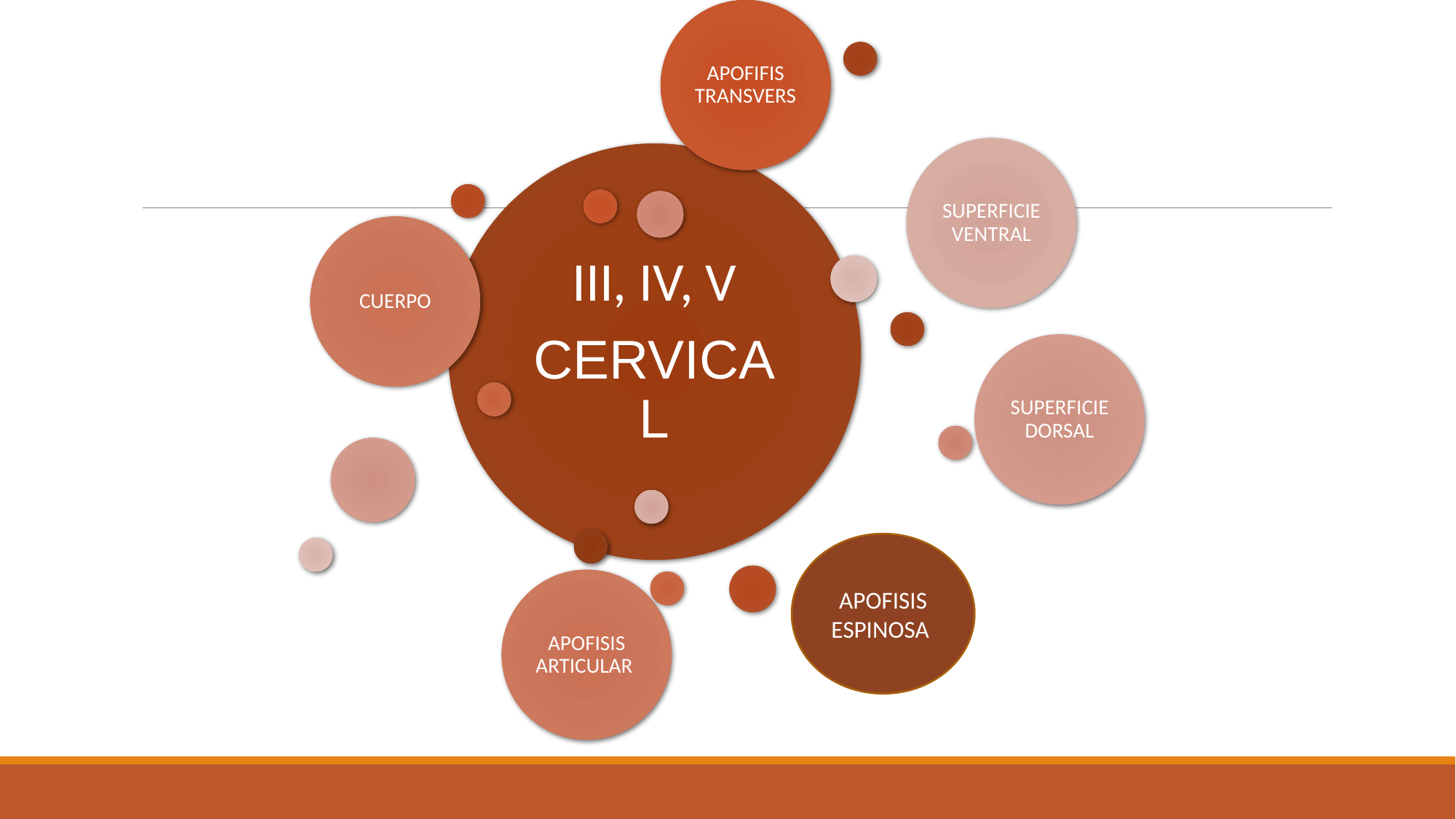

III, IV, V
CERVICAL
CUERPO
SUPERFICIE VENTRAL
SUPERFICIE DORSAL
APOFISIS ARTICULAR
APOFIFIS TRANSVERS
APOFISIS ESPINOSA